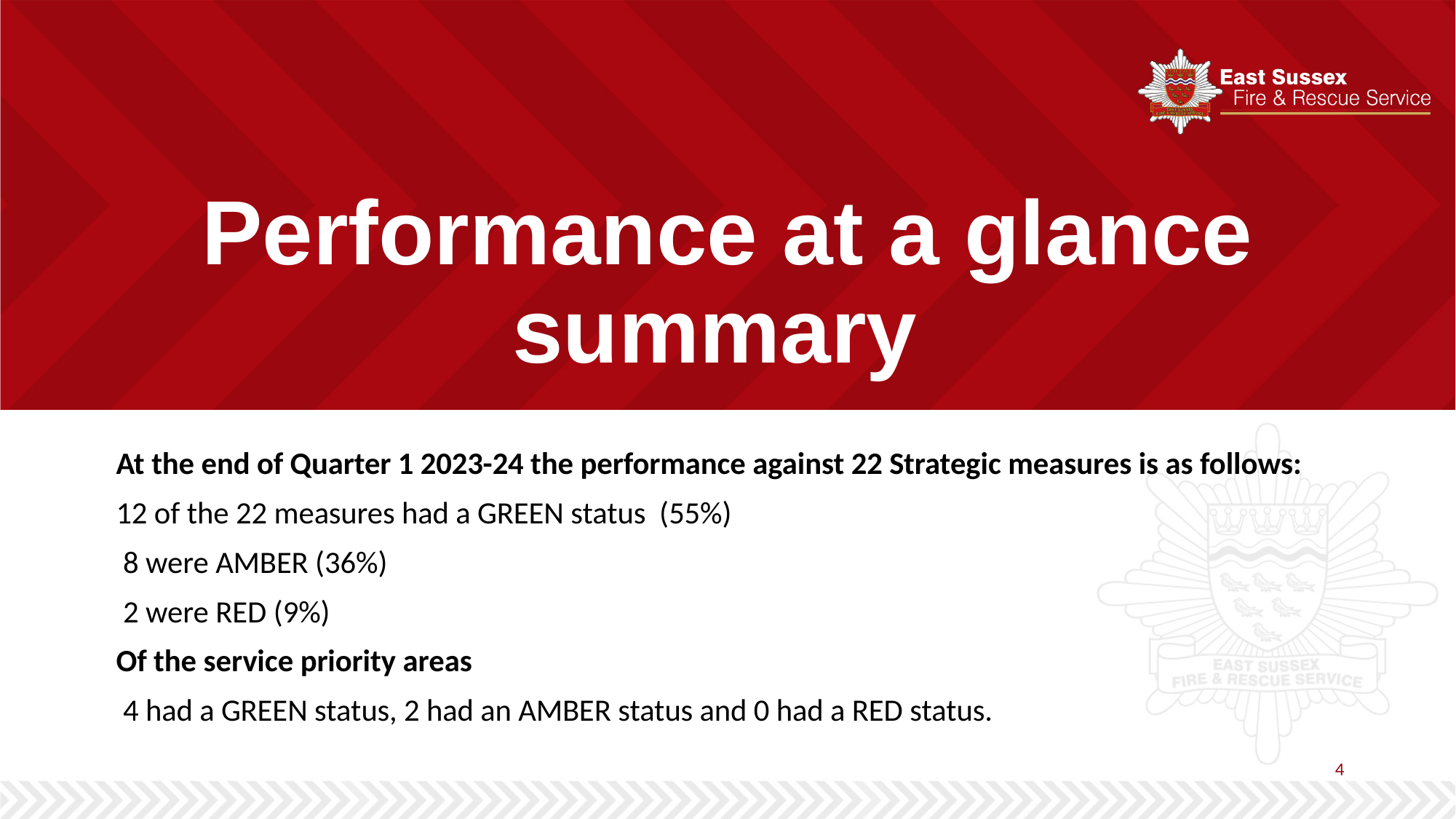

# Performance at a glance summary
At the end of Quarter 1 2023-24 the performance against 22 Strategic measures is as follows:
12 of the 22 measures had a GREEN status  (55%)
 8 were AMBER (36%)
 2 were RED (9%)
Of the service priority areas
 4 had a GREEN status, 2 had an AMBER status and 0 had a RED status.

4